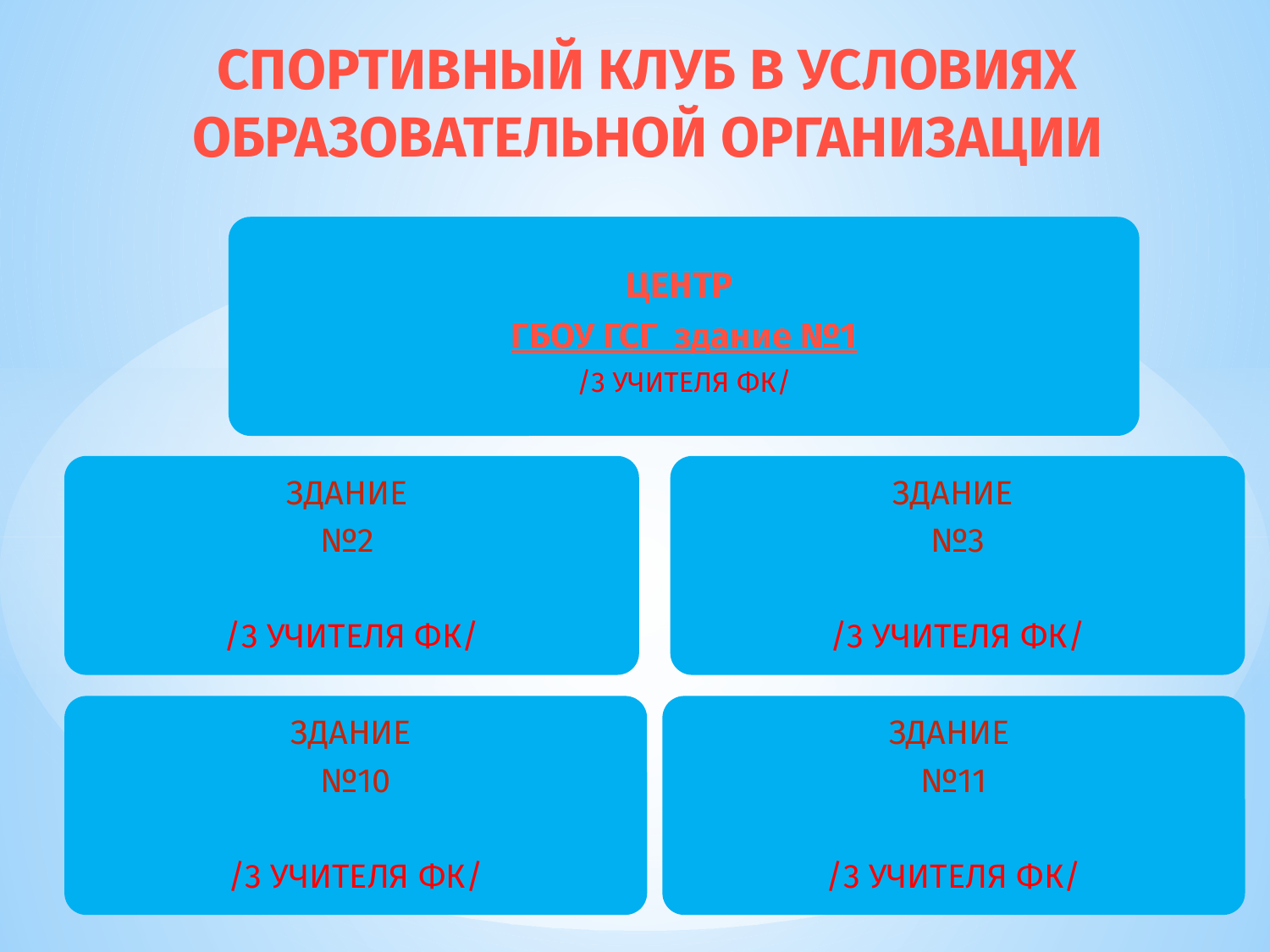

# СПОРТИВНЫЙ КЛУБ В УСЛОВИЯХ ОБРАЗОВАТЕЛЬНОЙ ОРГАНИЗАЦИИ

ЦЕНТР
ГБОУ ГСГ  здание №1
/3 УЧИТЕЛЯ ФК/

ЗДАНИЕ
№2

/3 УЧИТЕЛЯ ФК/
ЗДАНИЕ
№10

/3 УЧИТЕЛЯ ФК/
ЗДАНИЕ
№3

/3 УЧИТЕЛЯ ФК/
ЗДАНИЕ
№11

/3 УЧИТЕЛЯ ФК/